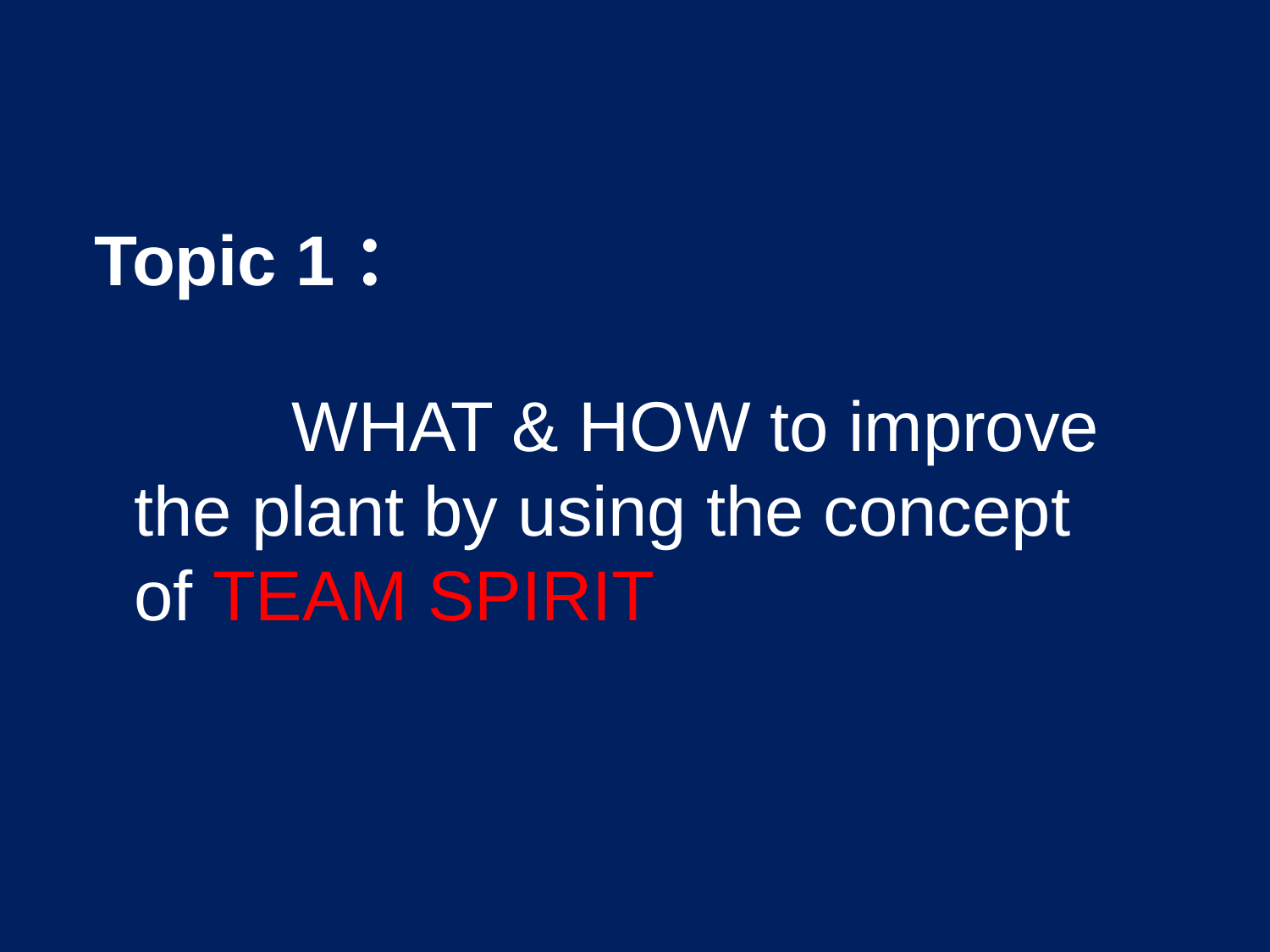

Topic 1：
　　WHAT & HOW to improve the plant by using the concept of TEAM SPIRIT
19